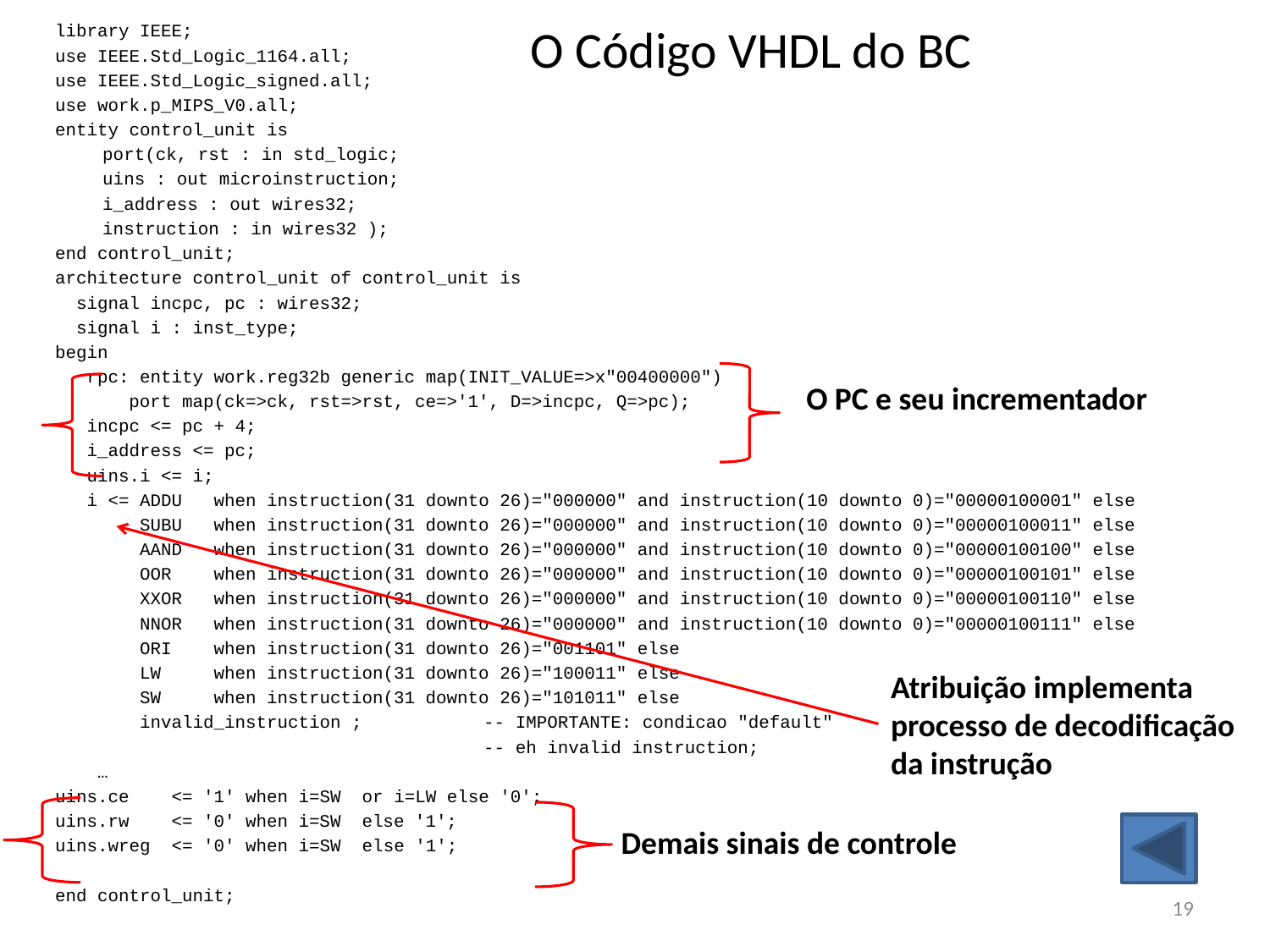

# O Código VHDL do BC
library IEEE;
use IEEE.Std_Logic_1164.all;
use IEEE.Std_Logic_signed.all;
use work.p_MIPS_V0.all;
entity control_unit is
	port(ck, rst : in std_logic;
	uins : out microinstruction;
   	i_address : out wires32;
   	instruction : in wires32 );
end control_unit;
architecture control_unit of control_unit is
  signal incpc, pc : wires32;
  signal i : inst_type;
begin
   rpc: entity work.reg32b generic map(INIT_VALUE=>x"00400000")
       port map(ck=>ck, rst=>rst, ce=>'1', D=>incpc, Q=>pc);
   incpc <= pc + 4;
   i_address <= pc;
   uins.i <= i;
   i <= ADDU   when instruction(31 downto 26)="000000" and instruction(10 downto 0)="00000100001" else
        SUBU   when instruction(31 downto 26)="000000" and instruction(10 downto 0)="00000100011" else
        AAND   when instruction(31 downto 26)="000000" and instruction(10 downto 0)="00000100100" else
        OOR    when instruction(31 downto 26)="000000" and instruction(10 downto 0)="00000100101" else
        XXOR   when instruction(31 downto 26)="000000" and instruction(10 downto 0)="00000100110" else
        NNOR   when instruction(31 downto 26)="000000" and instruction(10 downto 0)="00000100111" else
        ORI    when instruction(31 downto 26)="001101" else
        LW     when instruction(31 downto 26)="100011" else
        SW     when instruction(31 downto 26)="101011" else
        invalid_instruction ;	-- IMPORTANTE: condicao "default"
				-- eh invalid instruction;
    …
uins.ce    <= '1' when i=SW  or i=LW else '0';
uins.rw    <= '0' when i=SW  else '1';
uins.wreg  <= '0' when i=SW  else '1';

end control_unit;

O PC e seu incrementador

Atribuição implementa processo de decodificação da instrução

Demais sinais de controle
19